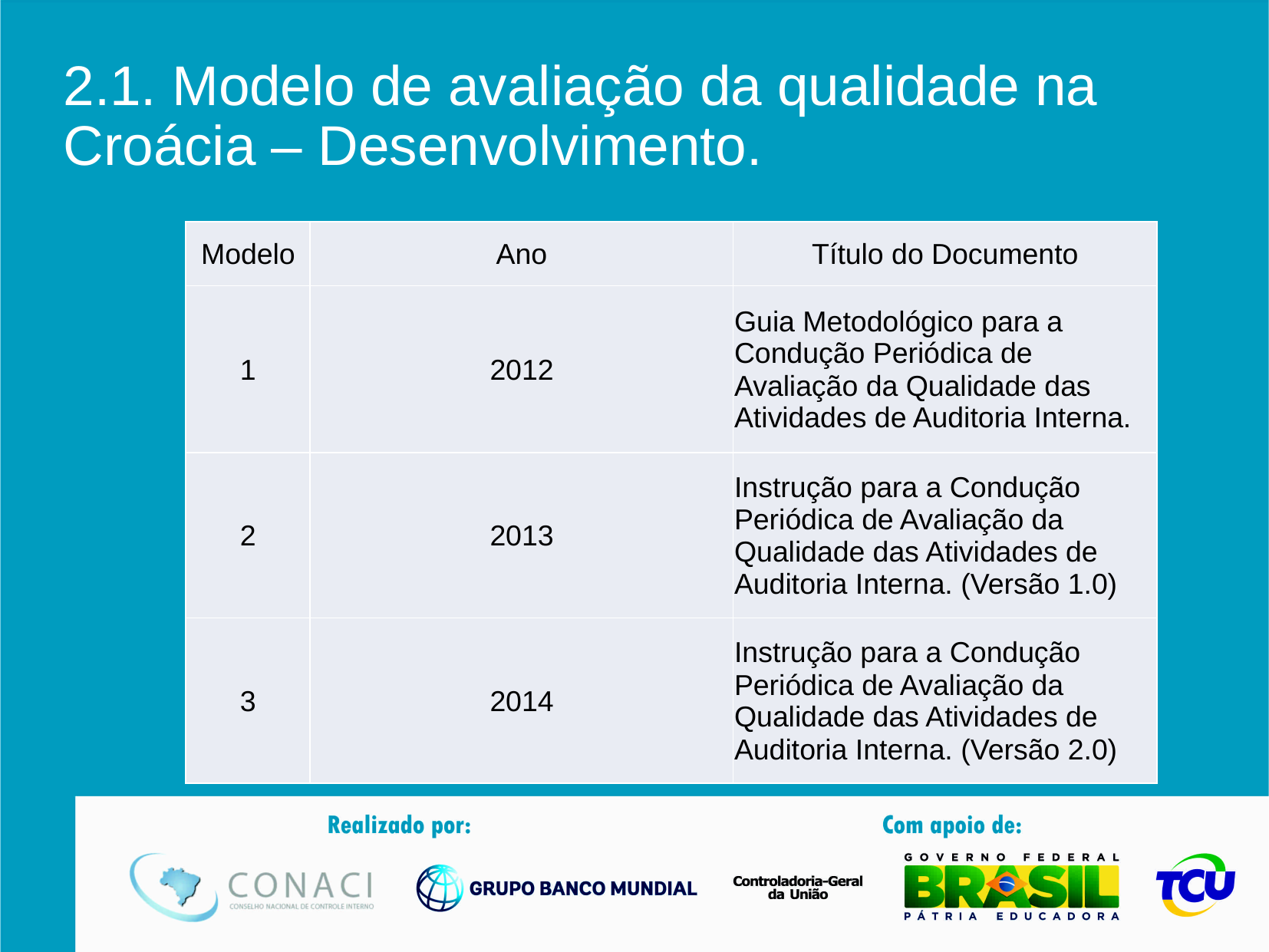

# 2.1. Modelo de avaliação da qualidade na Croácia – Desenvolvimento.
| Modelo | Ano | Título do Documento |
| --- | --- | --- |
| 1 | 2012 | Guia Metodológico para a Condução Periódica de Avaliação da Qualidade das Atividades de Auditoria Interna. |
| 2 | 2013 | Instrução para a Condução Periódica de Avaliação da Qualidade das Atividades de Auditoria Interna. (Versão 1.0) |
| 3 | 2014 | Instrução para a Condução Periódica de Avaliação da Qualidade das Atividades de Auditoria Interna. (Versão 2.0) |